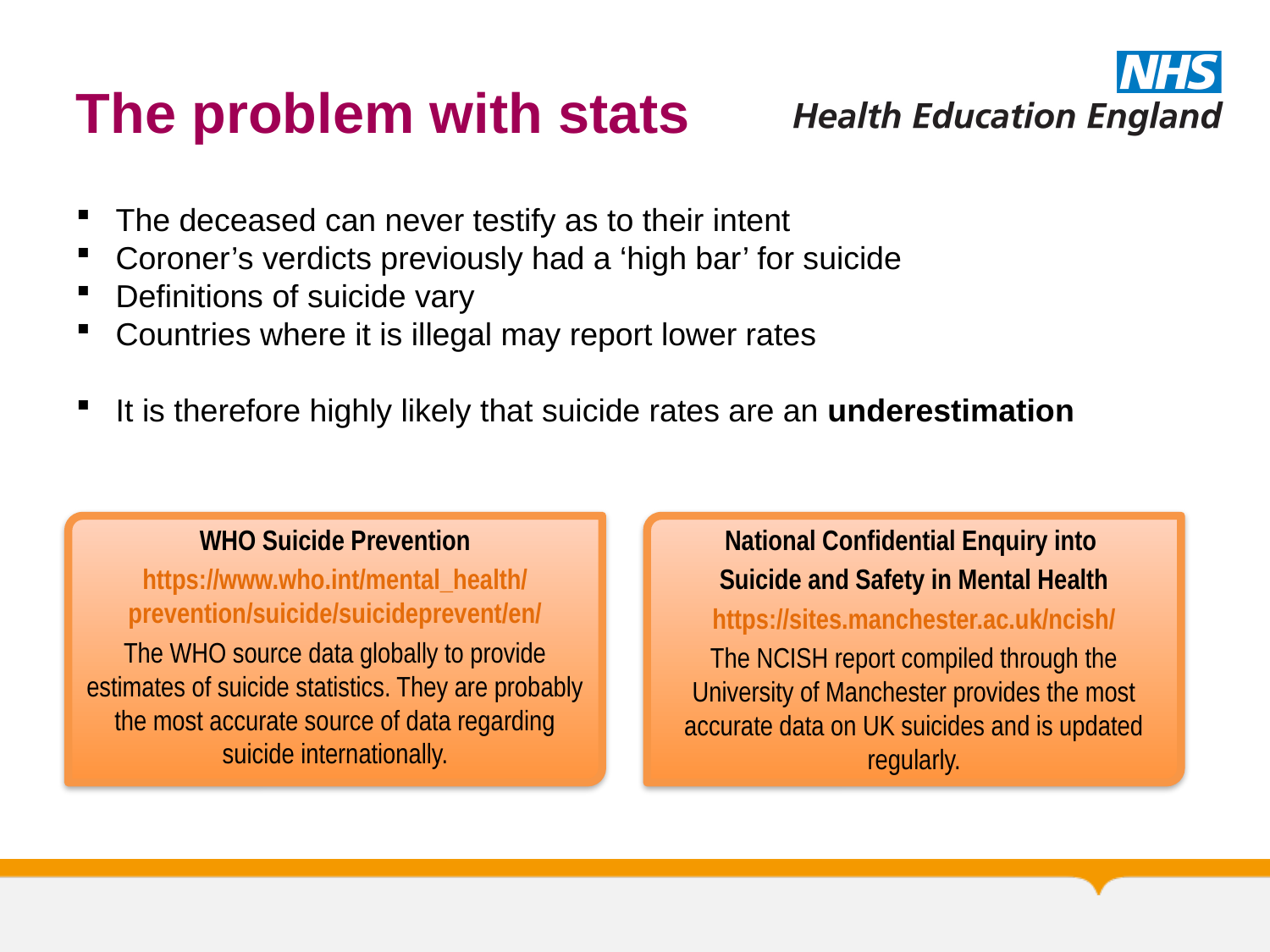

# The problem with stats
The deceased can never testify as to their intent
Coroner’s verdicts previously had a ‘high bar’ for suicide
Definitions of suicide vary
Countries where it is illegal may report lower rates

It is therefore highly likely that suicide rates are an underestimation

WHO Suicide Prevention
https://www.who.int/mental_health/prevention/suicide/suicideprevent/en/
The WHO source data globally to provide estimates of suicide statistics. They are probably the most accurate source of data regarding suicide internationally.

National Confidential Enquiry into
Suicide and Safety in Mental Health
https://sites.manchester.ac.uk/ncish/
The NCISH report compiled through the University of Manchester provides the most accurate data on UK suicides and is updated regularly.